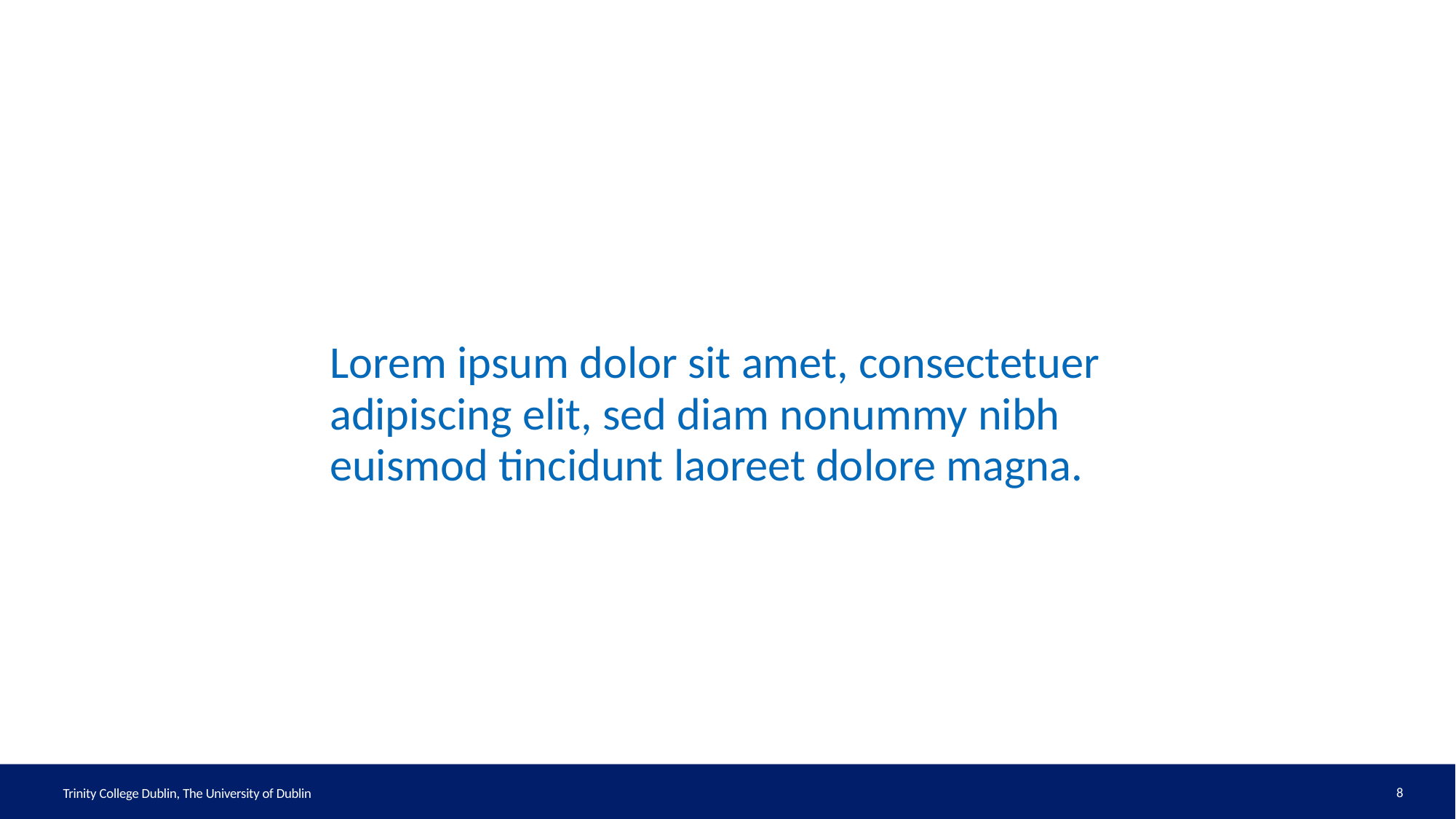

Quote Slide Option 2
Lorem ipsum dolor sit amet, consectetuer adipiscing elit, sed diam nonummy nibh euismod tincidunt laoreet dolore magna.
8